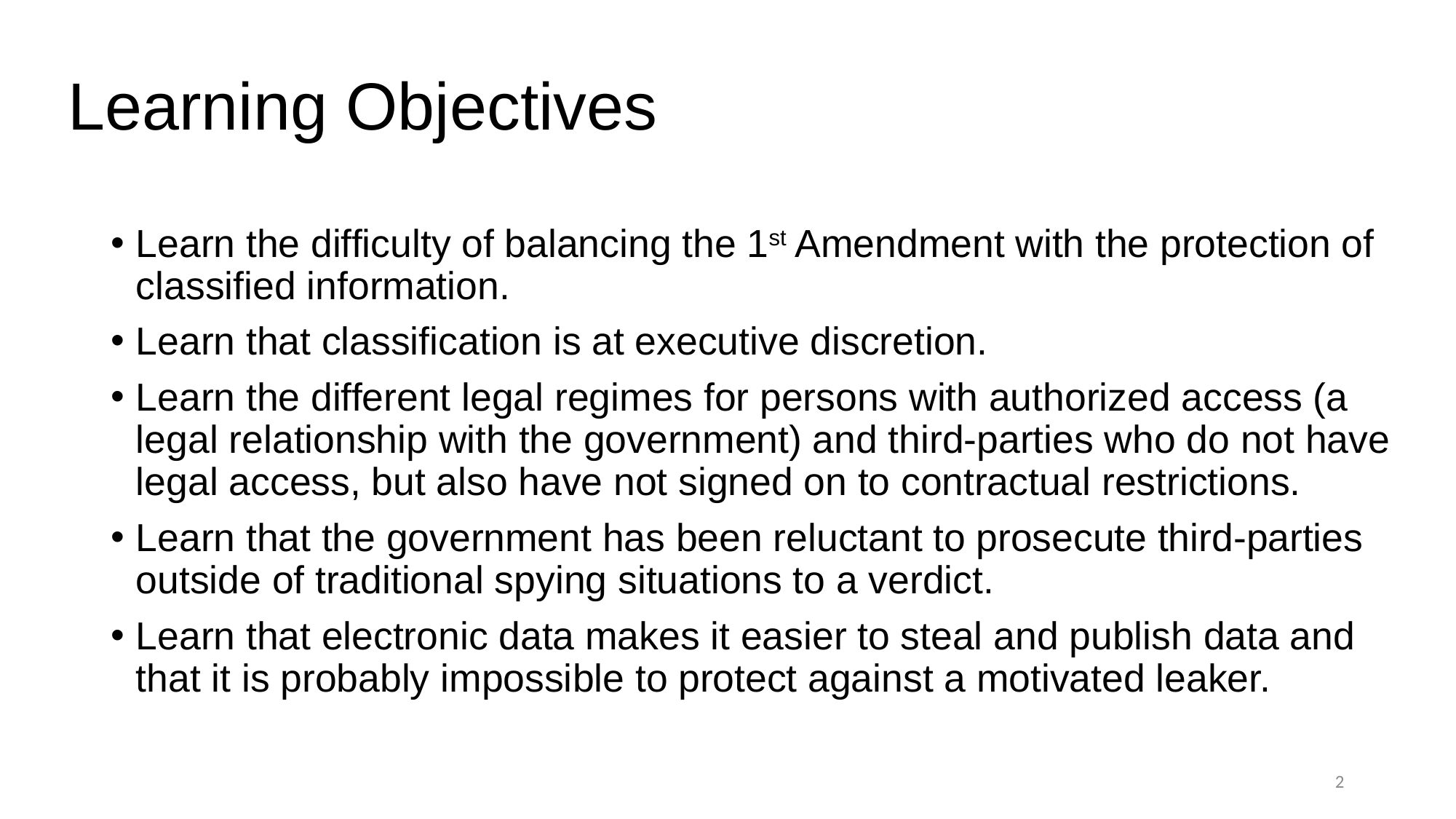

# Learning Objectives
Learn the difficulty of balancing the 1st Amendment with the protection of classified information.
Learn that classification is at executive discretion.
Learn the different legal regimes for persons with authorized access (a legal relationship with the government) and third-parties who do not have legal access, but also have not signed on to contractual restrictions.
Learn that the government has been reluctant to prosecute third-parties outside of traditional spying situations to a verdict.
Learn that electronic data makes it easier to steal and publish data and that it is probably impossible to protect against a motivated leaker.
2